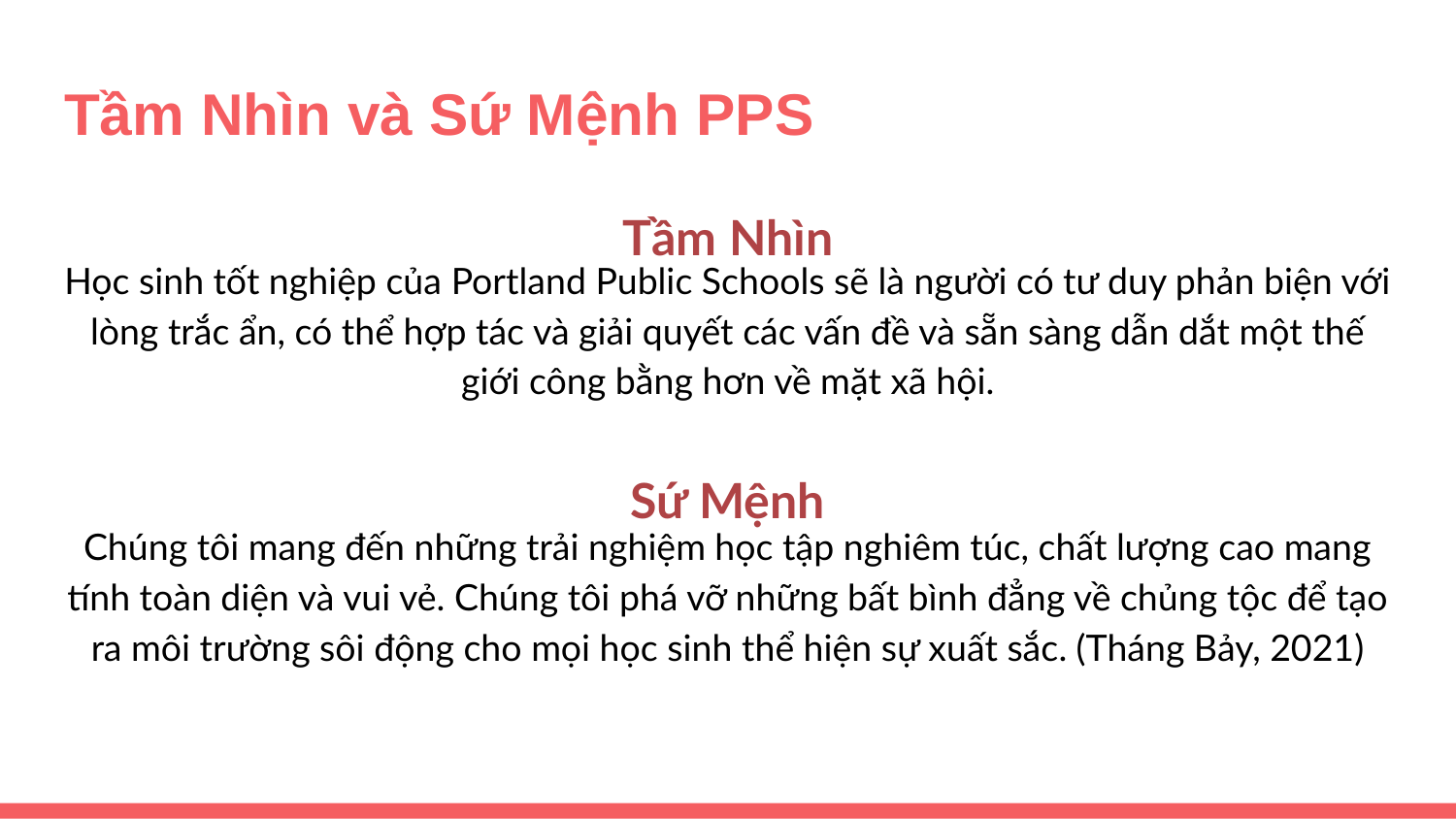

# Tầm Nhìn và Sứ Mệnh PPS
Tầm Nhìn
Học sinh tốt nghiệp của Portland Public Schools sẽ là người có tư duy phản biện với lòng trắc ẩn, có thể hợp tác và giải quyết các vấn đề và sẵn sàng dẫn dắt một thế giới công bằng hơn về mặt xã hội.
Sứ Mệnh
Chúng tôi mang đến những trải nghiệm học tập nghiêm túc, chất lượng cao mang tính toàn diện và vui vẻ. Chúng tôi phá vỡ những bất bình đẳng về chủng tộc để tạo ra môi trường sôi động cho mọi học sinh thể hiện sự xuất sắc. (Tháng Bảy, 2021)